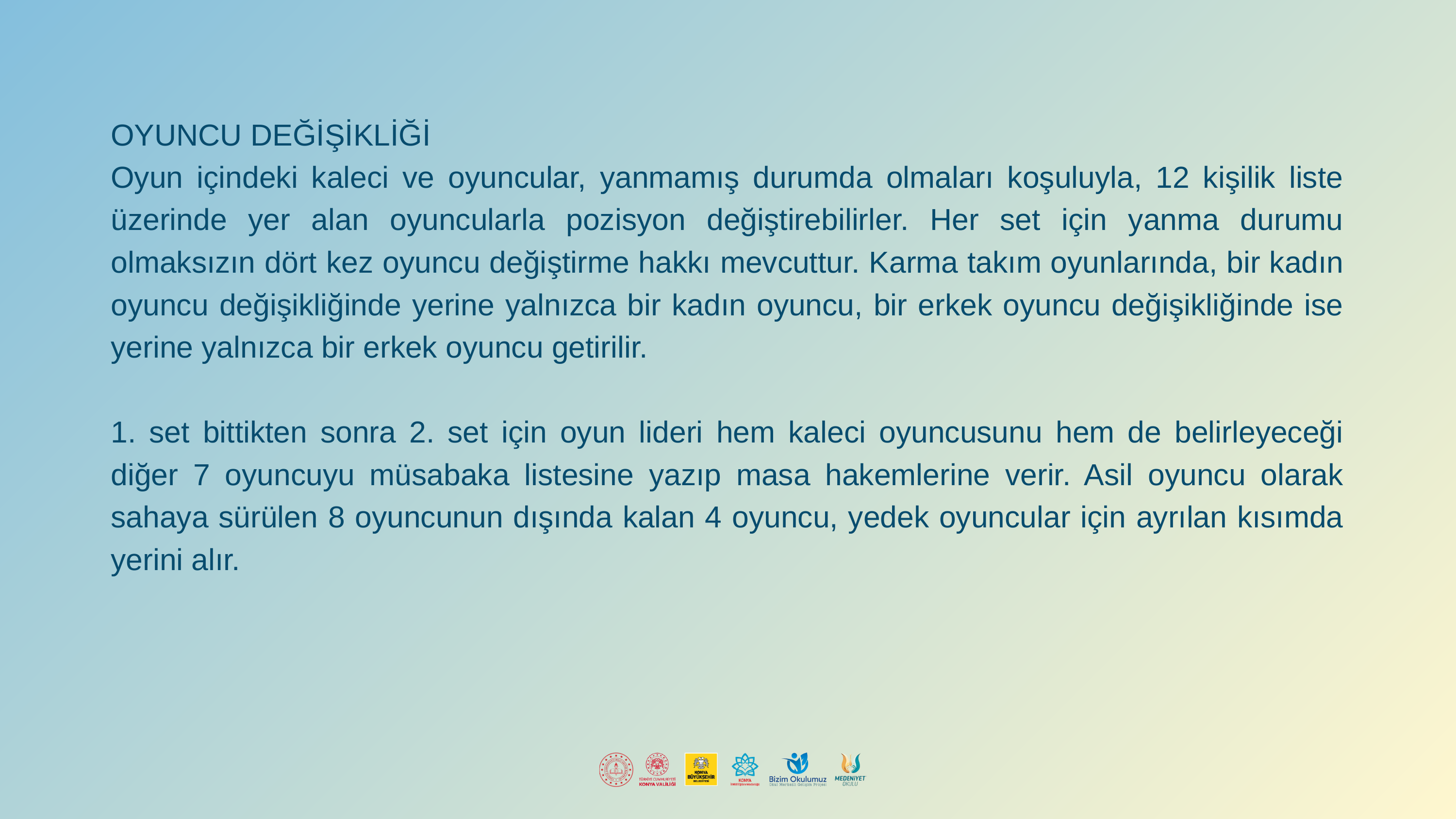

OYUNCU DEĞİŞİKLİĞİ
Oyun içindeki kaleci ve oyuncular, yanmamış durumda olmaları koşuluyla, 12 kişilik liste üzerinde yer alan oyuncularla pozisyon değiştirebilirler. Her set için yanma durumu olmaksızın dört kez oyuncu değiştirme hakkı mevcuttur. Karma takım oyunlarında, bir kadın oyuncu değişikliğinde yerine yalnızca bir kadın oyuncu, bir erkek oyuncu değişikliğinde ise yerine yalnızca bir erkek oyuncu getirilir.

1. set bittikten sonra 2. set için oyun lideri hem kaleci oyuncusunu hem de belirleyeceği diğer 7 oyuncuyu müsabaka listesine yazıp masa hakemlerine verir. Asil oyuncu olarak sahaya sürülen 8 oyuncunun dışında kalan 4 oyuncu, yedek oyuncular için ayrılan kısımda yerini alır.